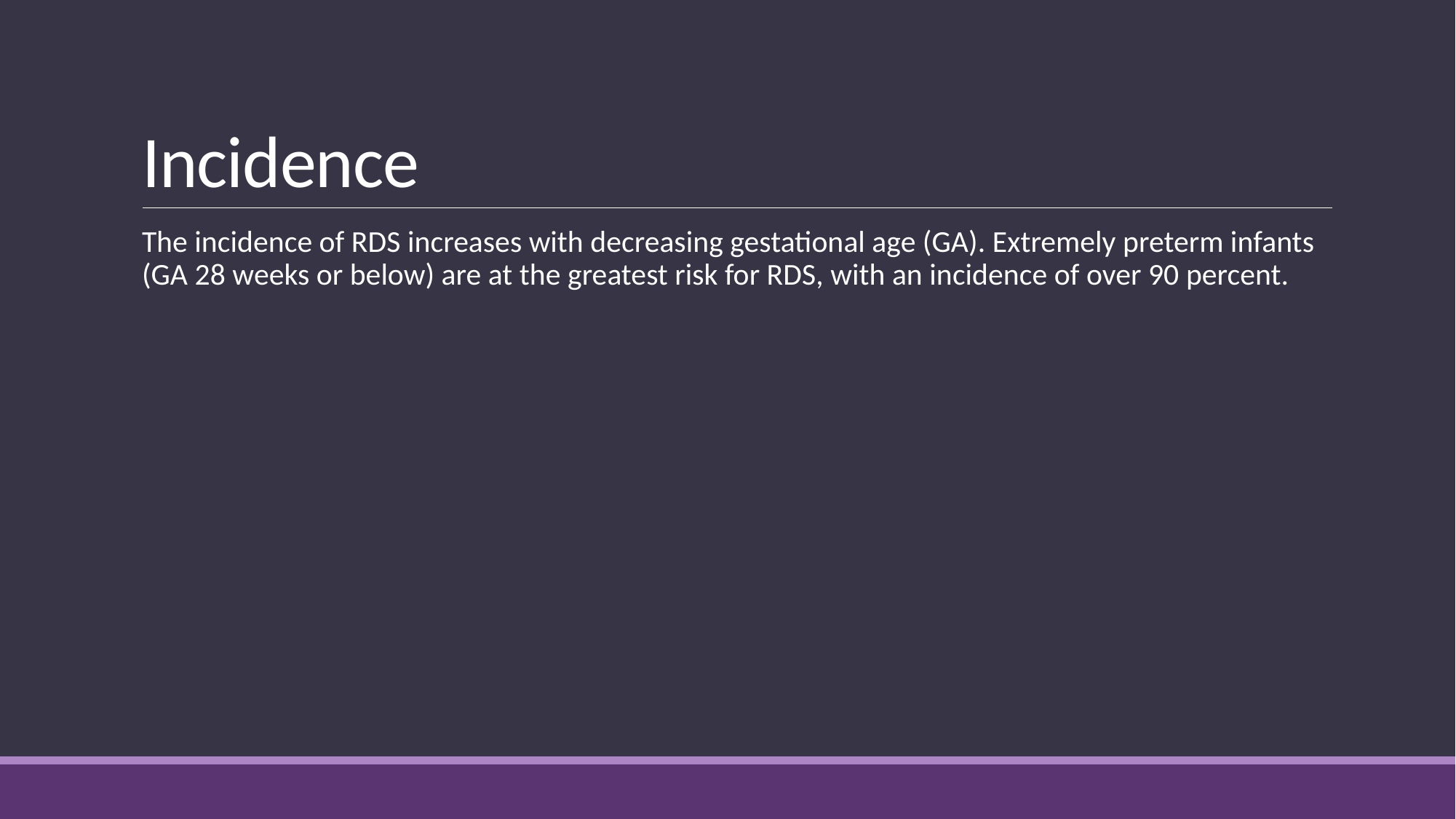

# Incidence
The incidence of RDS increases with decreasing gestational age (GA). Extremely preterm infants (GA 28 weeks or below) are at the greatest risk for RDS, with an incidence of over 90 percent.